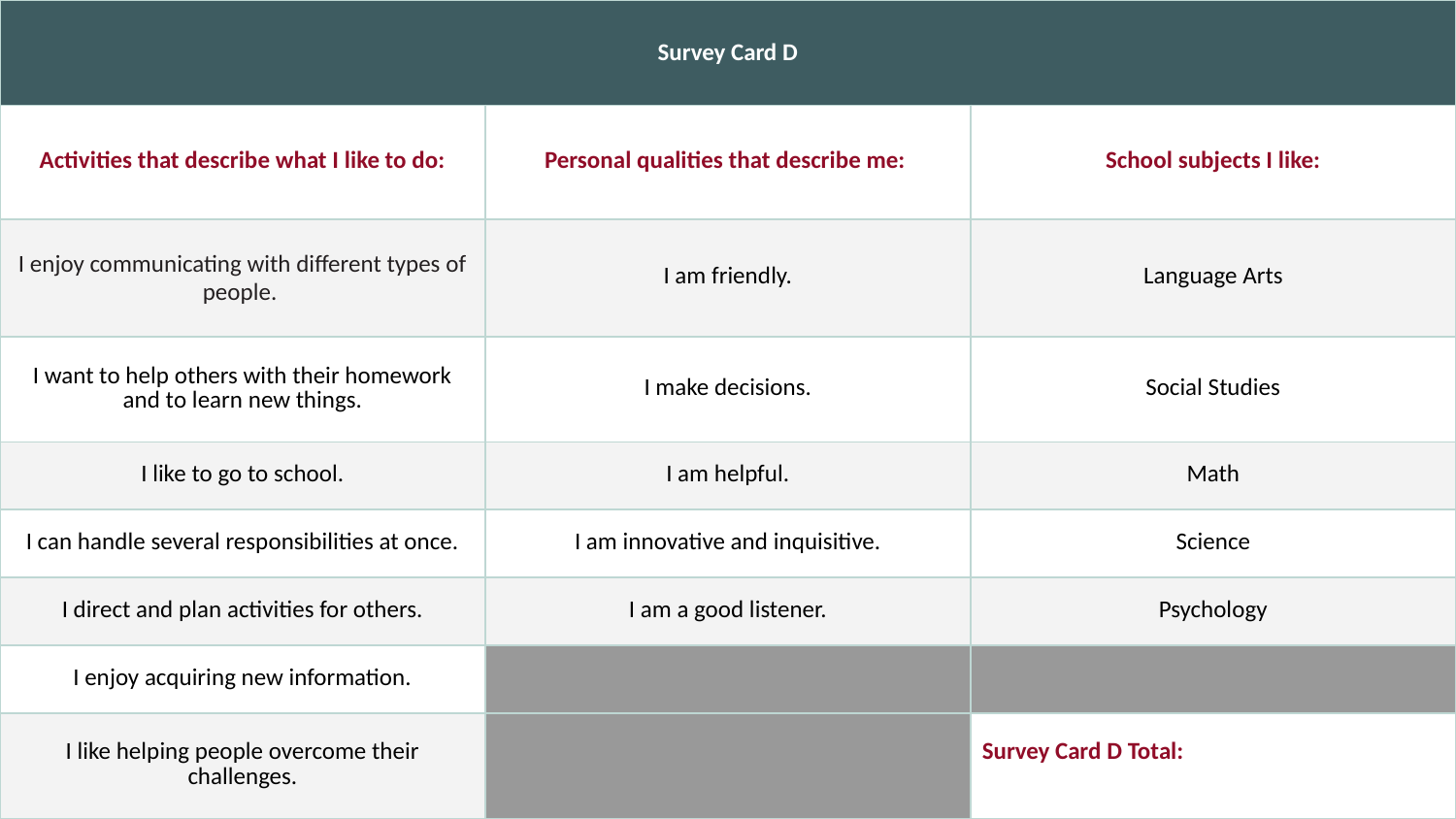

| Survey Card D |  |  |
| --- | --- | --- |
| Activities that describe what I like to do: | Personal qualities that describe me: | School subjects I like: |
| I enjoy communicating with different types of people. | I am friendly. | Language Arts |
| I want to help others with their homework and to learn new things. | I make decisions. | Social Studies |
| I like to go to school. | I am helpful. | Math |
| I can handle several responsibilities at once. | I am innovative and inquisitive. | Science |
| I direct and plan activities for others. | I am a good listener. | Psychology |
| I enjoy acquiring new information. |  |  |
| I like helping people overcome their challenges. |  | Survey Card D Total: |